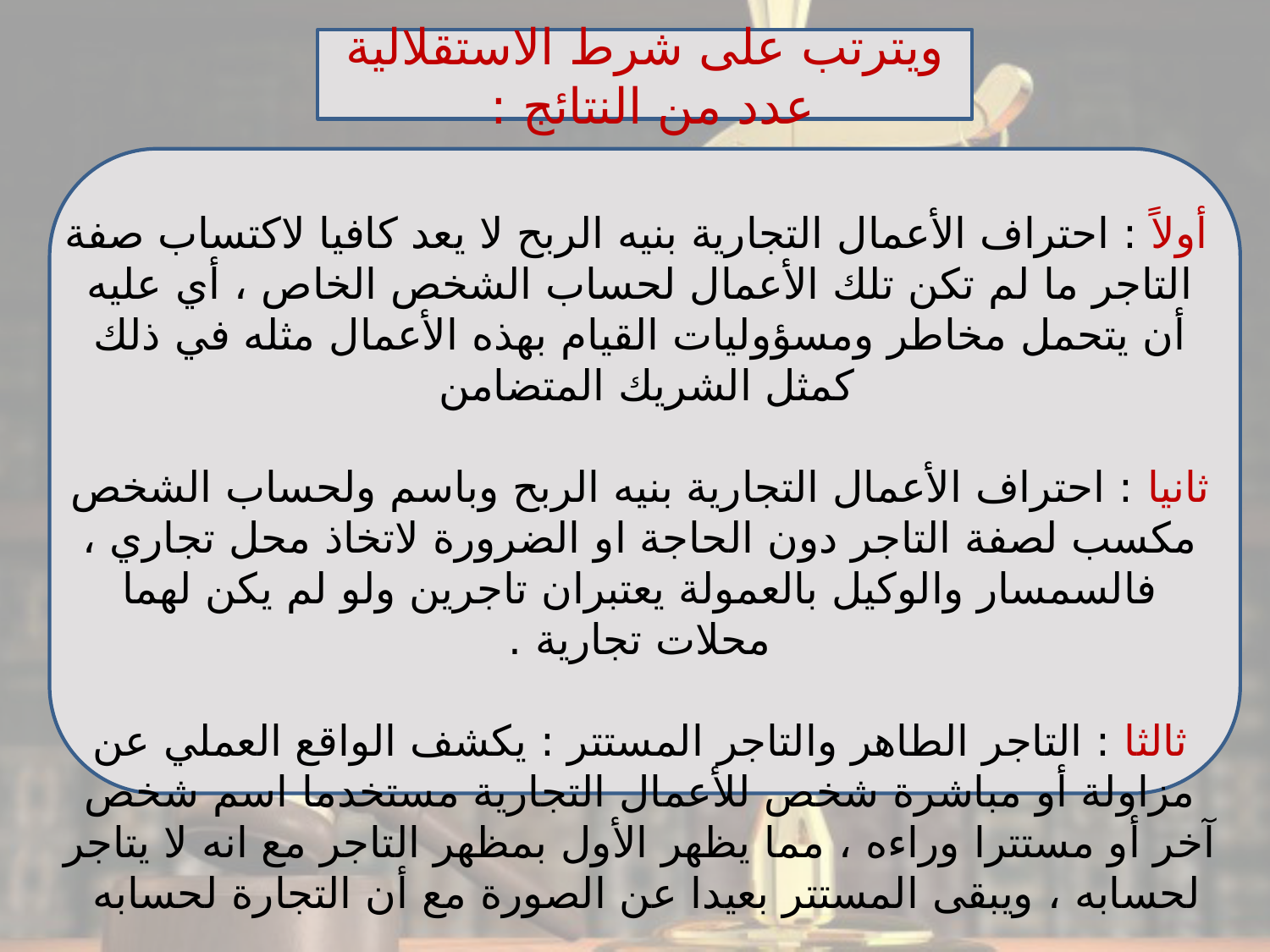

ويترتب على شرط الاستقلالية عدد من النتائج :

أولاً : احتراف الأعمال التجارية بنيه الربح لا يعد كافيا لاكتساب صفة التاجر ما لم تكن تلك الأعمال لحساب الشخص الخاص ، أي عليه أن يتحمل مخاطر ومسؤوليات القيام بهذه الأعمال مثله في ذلك كمثل الشريك المتضامن

ثانيا : احتراف الأعمال التجارية بنيه الربح وباسم ولحساب الشخص مكسب لصفة التاجر دون الحاجة او الضرورة لاتخاذ محل تجاري ، فالسمسار والوكيل بالعمولة يعتبران تاجرين ولو لم يكن لهما محلات تجارية .

ثالثا : التاجر الطاهر والتاجر المستتر : يكشف الواقع العملي عن مزاولة أو مباشرة شخص للأعمال التجارية مستخدما اسم شخص آخر أو مستترا وراءه ، مما يظهر الأول بمظهر التاجر مع انه لا يتاجر لحسابه ، ويبقى المستتر بعيدا عن الصورة مع أن التجارة لحسابه